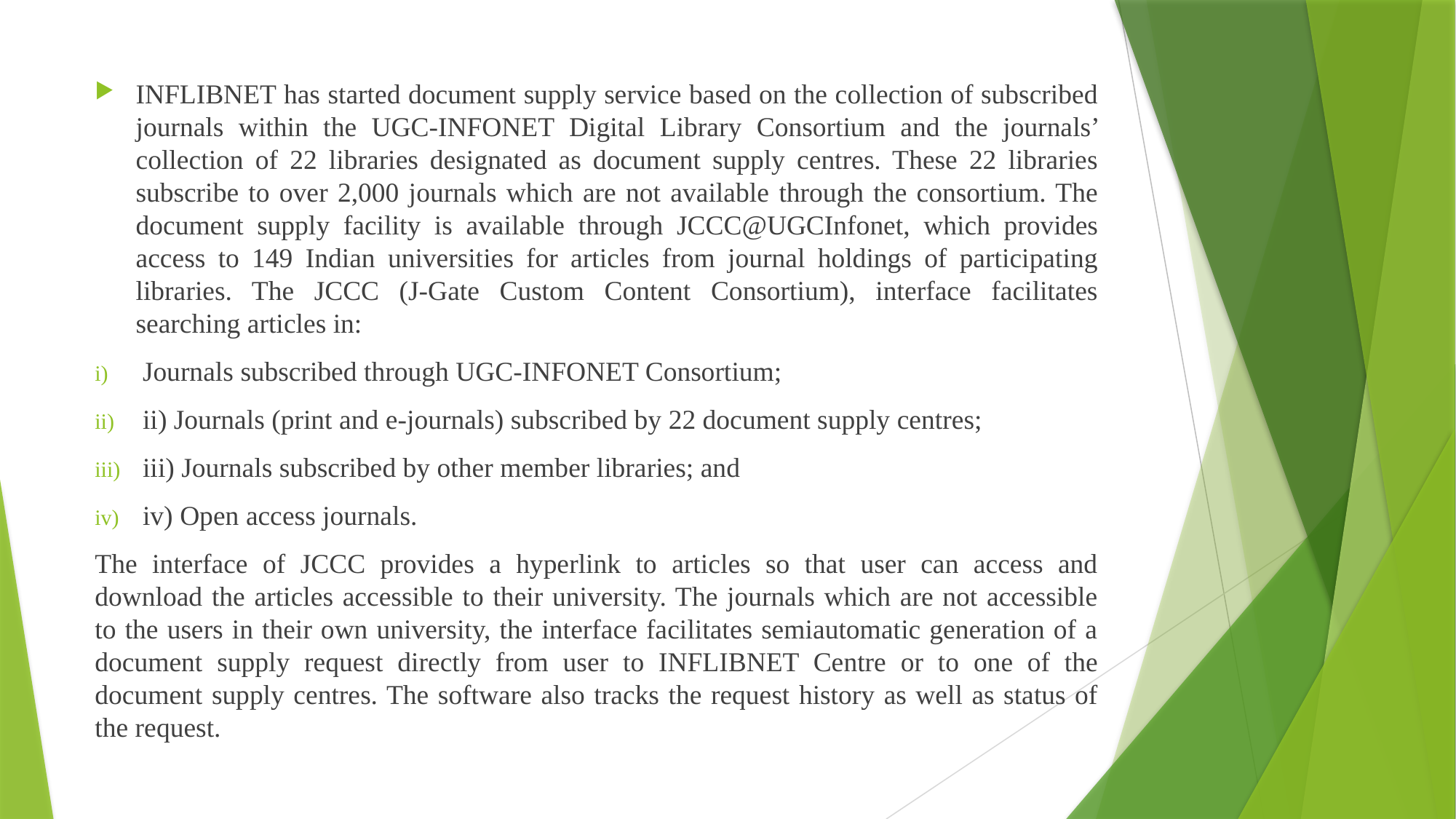

INFLIBNET has started document supply service based on the collection of subscribed journals within the UGC-INFONET Digital Library Consortium and the journals’ collection of 22 libraries designated as document supply centres. These 22 libraries subscribe to over 2,000 journals which are not available through the consortium. The document supply facility is available through JCCC@UGCInfonet, which provides access to 149 Indian universities for articles from journal holdings of participating libraries. The JCCC (J-Gate Custom Content Consortium), interface facilitates searching articles in:
Journals subscribed through UGC-INFONET Consortium;
ii) Journals (print and e-journals) subscribed by 22 document supply centres;
iii) Journals subscribed by other member libraries; and
iv) Open access journals.
The interface of JCCC provides a hyperlink to articles so that user can access and download the articles accessible to their university. The journals which are not accessible to the users in their own university, the interface facilitates semiautomatic generation of a document supply request directly from user to INFLIBNET Centre or to one of the document supply centres. The software also tracks the request history as well as status of the request.